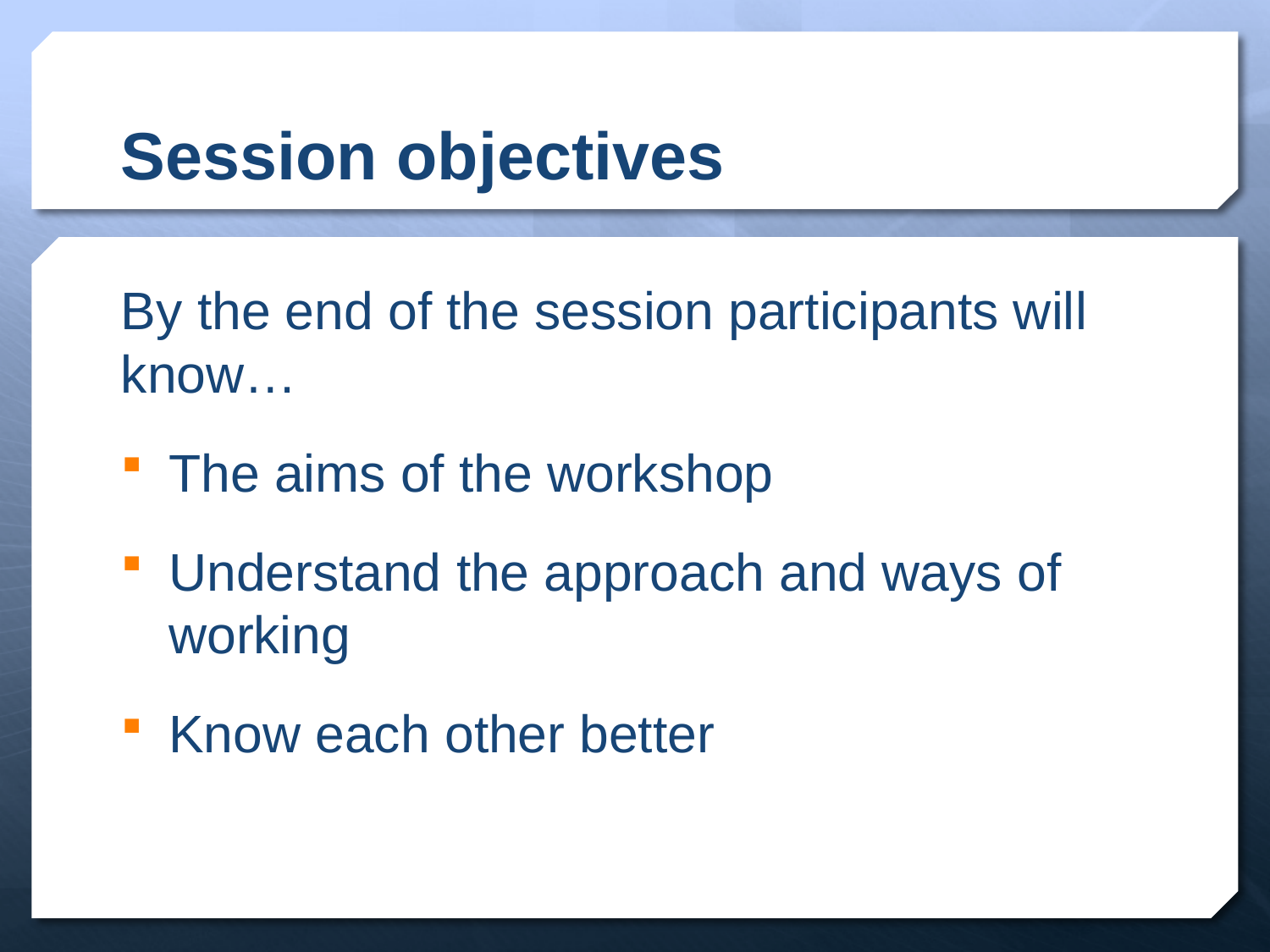

# Session objectives
By the end of the session participants will know…
The aims of the workshop
Understand the approach and ways of working
Know each other better